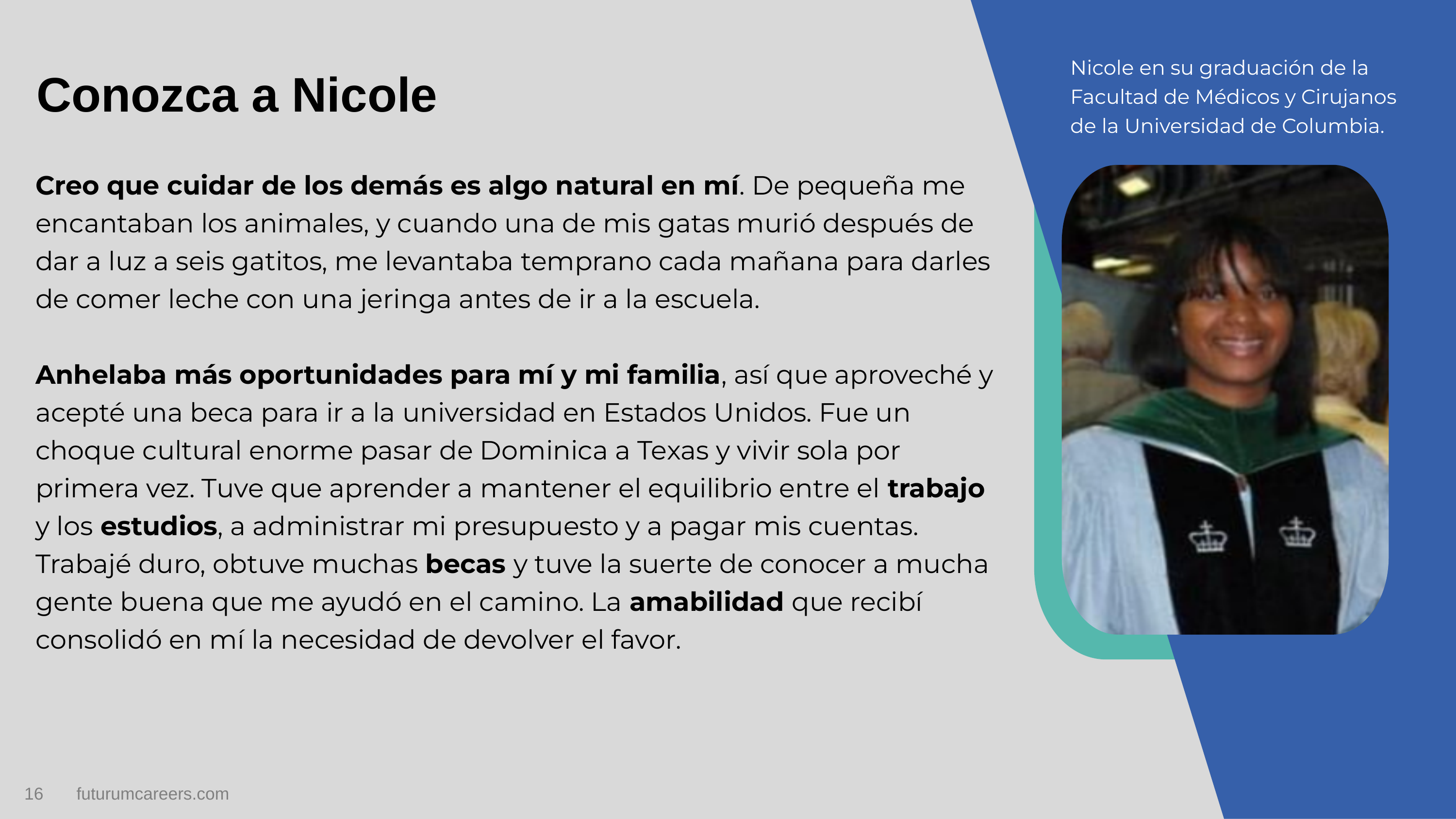

Nicole en su graduación de la Facultad de Médicos y Cirujanos de la Universidad de Columbia.
Conozca a Nicole

Creo que cuidar de los demás es algo natural en mí. De pequeña me encantaban los animales, y cuando una de mis gatas murió después de dar a luz a seis gatitos, me levantaba temprano cada mañana para darles de comer leche con una jeringa antes de ir a la escuela.

Anhelaba más oportunidades para mí y mi familia, así que aproveché y acepté una beca para ir a la universidad en Estados Unidos. Fue un choque cultural enorme pasar de Dominica a Texas y vivir sola por primera vez. Tuve que aprender a mantener el equilibrio entre el trabajo y los estudios, a administrar mi presupuesto y a pagar mis cuentas. Trabajé duro, obtuve muchas becas y tuve la suerte de conocer a mucha gente buena que me ayudó en el camino. La amabilidad que recibí consolidó en mí la necesidad de devolver el favor.

16       futurumcareers.com